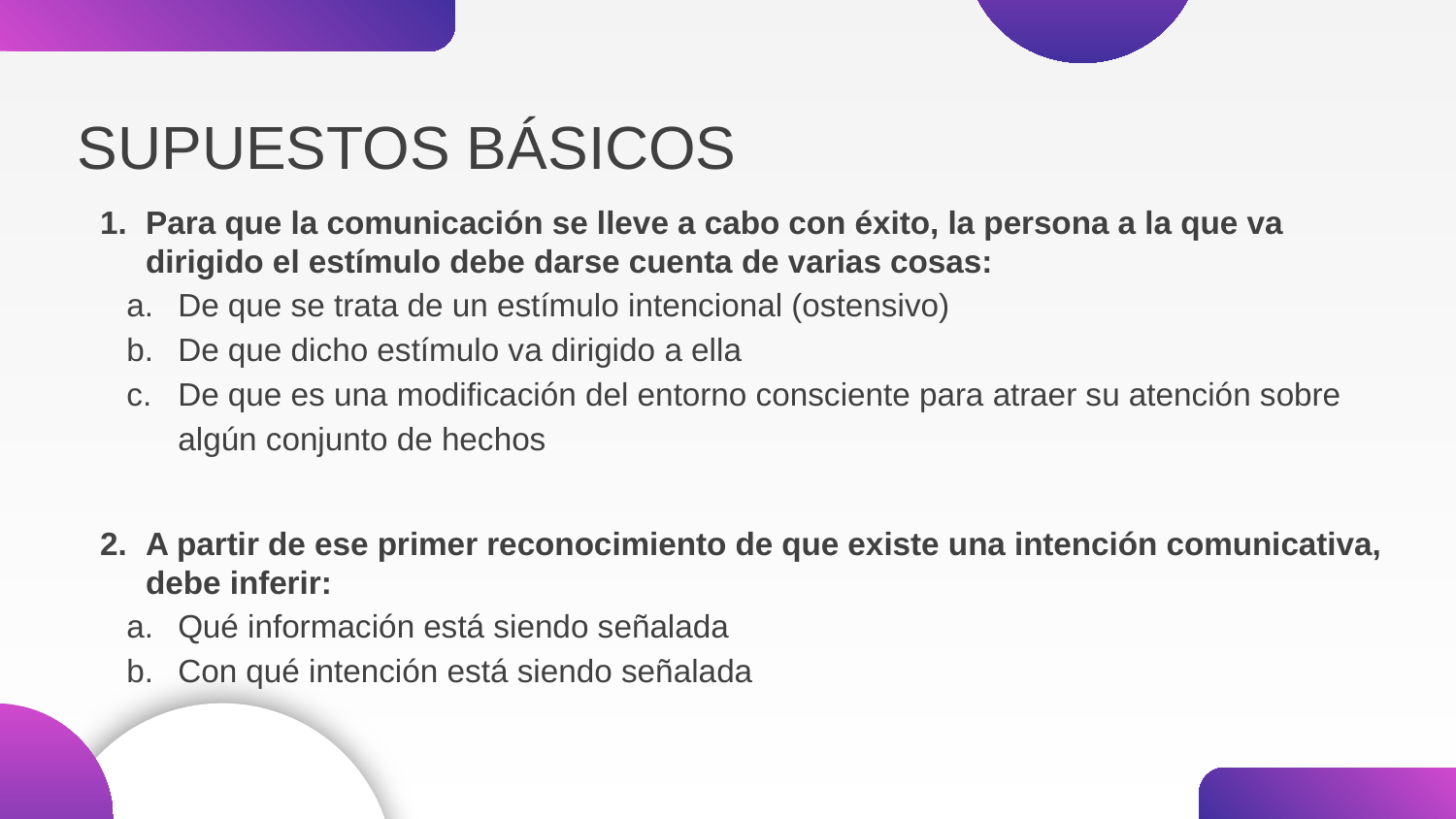

# SUPUESTOS BÁSICOS
Para que la comunicación se lleve a cabo con éxito, la persona a la que va dirigido el estímulo debe darse cuenta de varias cosas:
De que se trata de un estímulo intencional (ostensivo)
De que dicho estímulo va dirigido a ella
De que es una modificación del entorno consciente para atraer su atención sobre algún conjunto de hechos

A partir de ese primer reconocimiento de que existe una intención comunicativa, debe inferir:
Qué información está siendo señalada
Con qué intención está siendo señalada